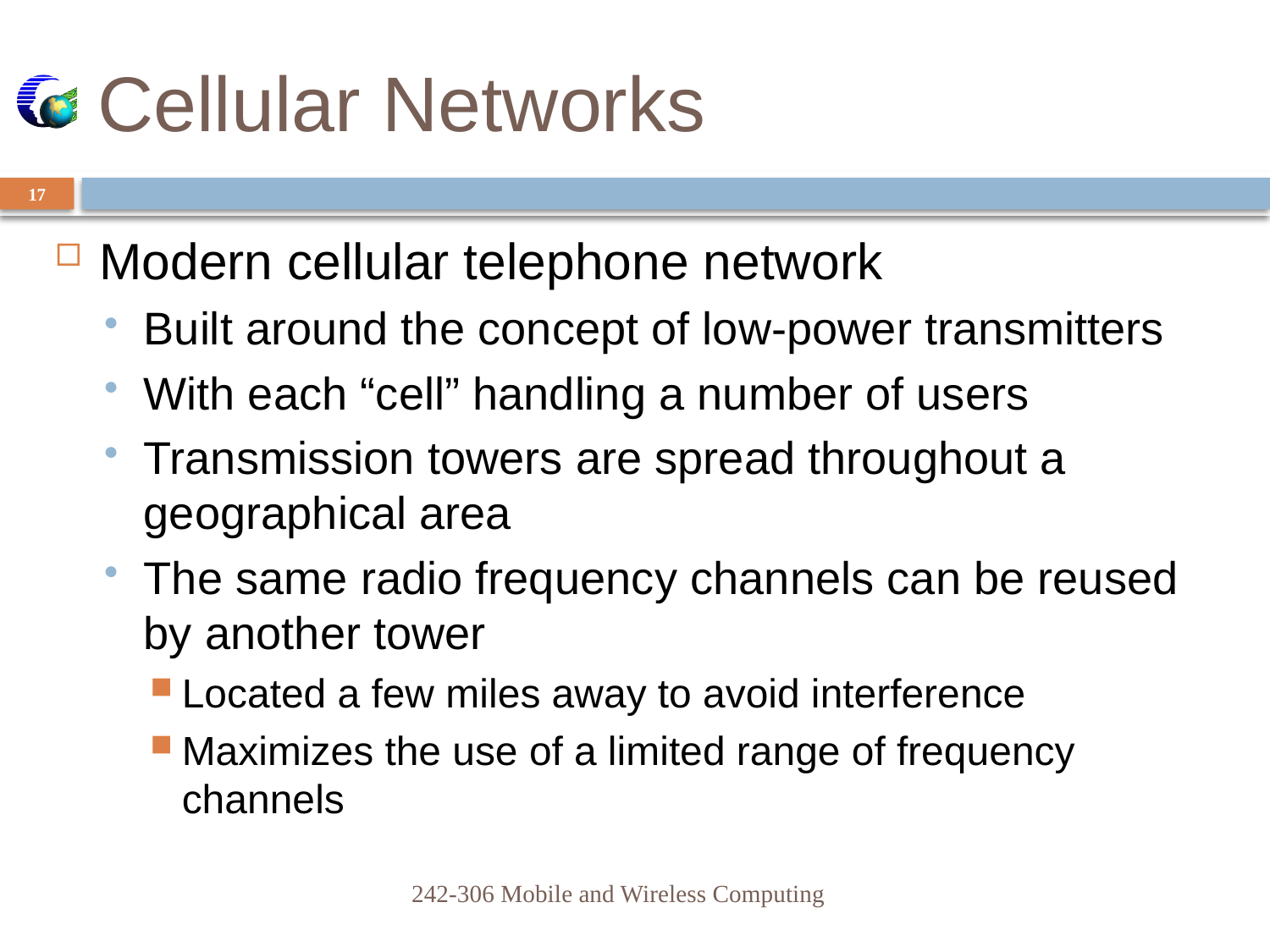

# Cellular Networks
17
Modern cellular telephone network
Built around the concept of low-power transmitters
With each “cell” handling a number of users
Transmission towers are spread throughout a geographical area
The same radio frequency channels can be reused by another tower
Located a few miles away to avoid interference
Maximizes the use of a limited range of frequency channels
242-306 Mobile and Wireless Computing